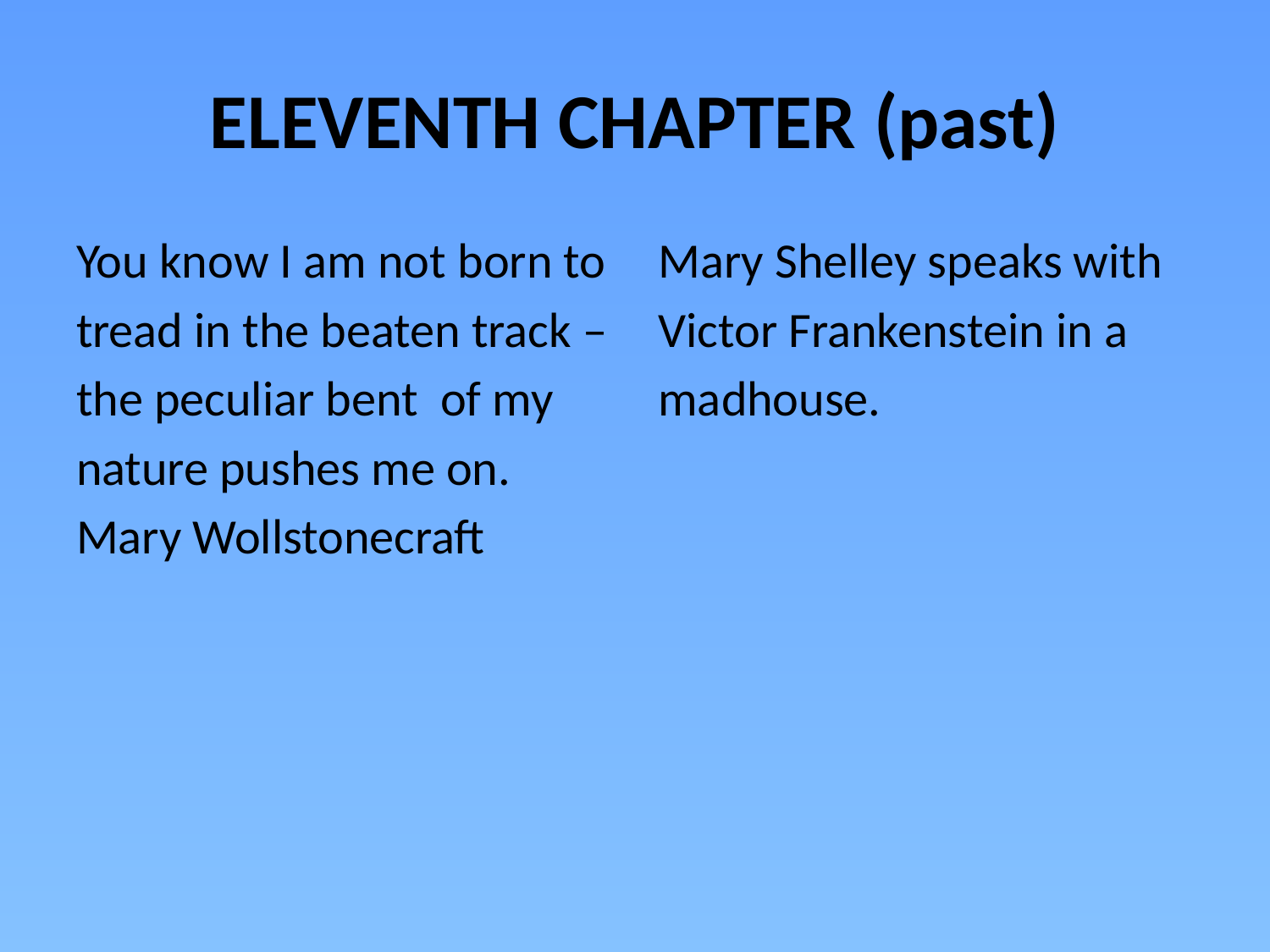

# ELEVENTH CHAPTER (past)
You know I am not born to
tread in the beaten track –
the peculiar bent  of my
nature pushes me on.
Mary Wollstonecraft
Mary Shelley speaks with
Victor Frankenstein in a
madhouse.